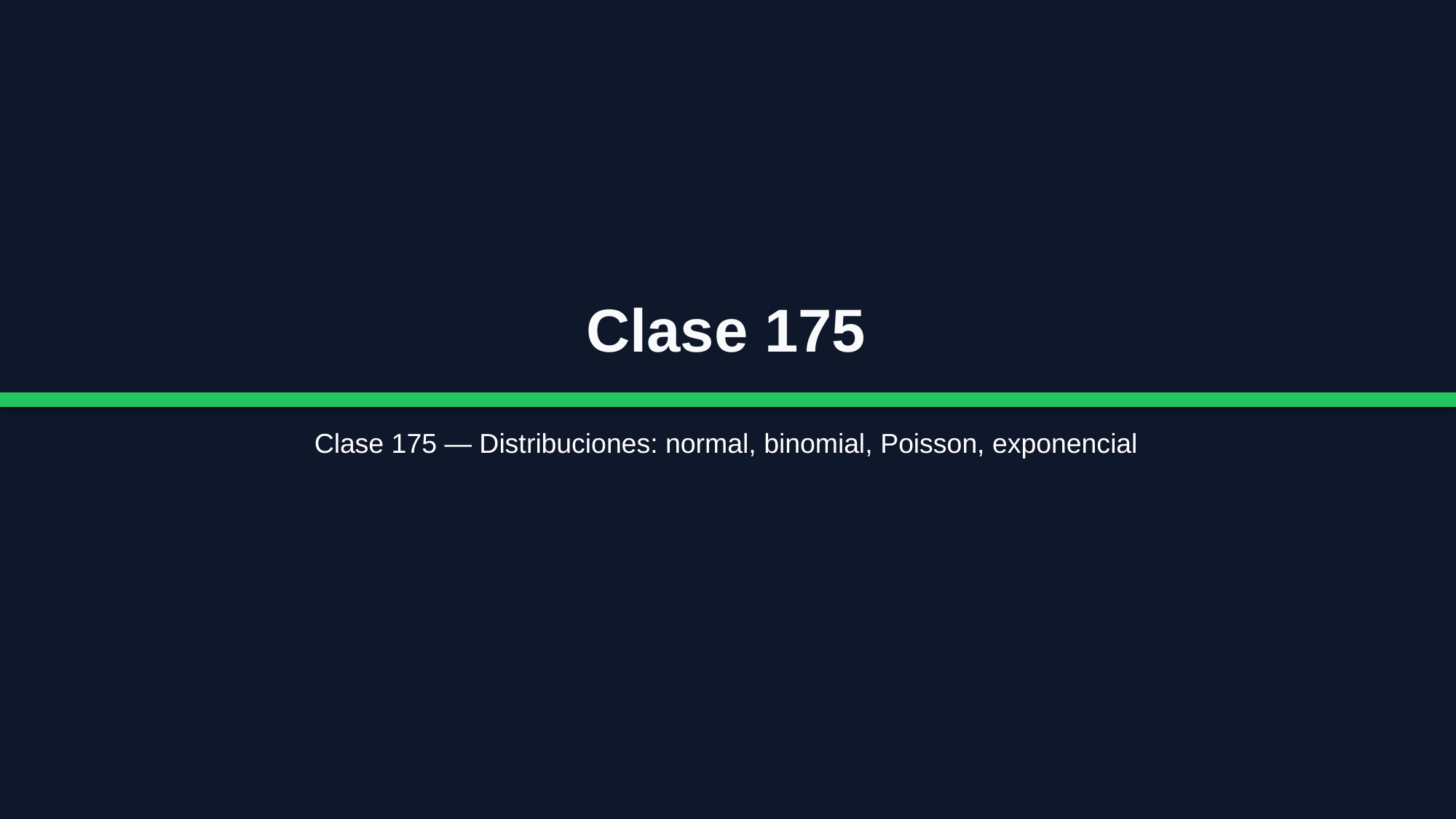

Clase 175

Clase 175 — Distribuciones: normal, binomial, Poisson, exponencial